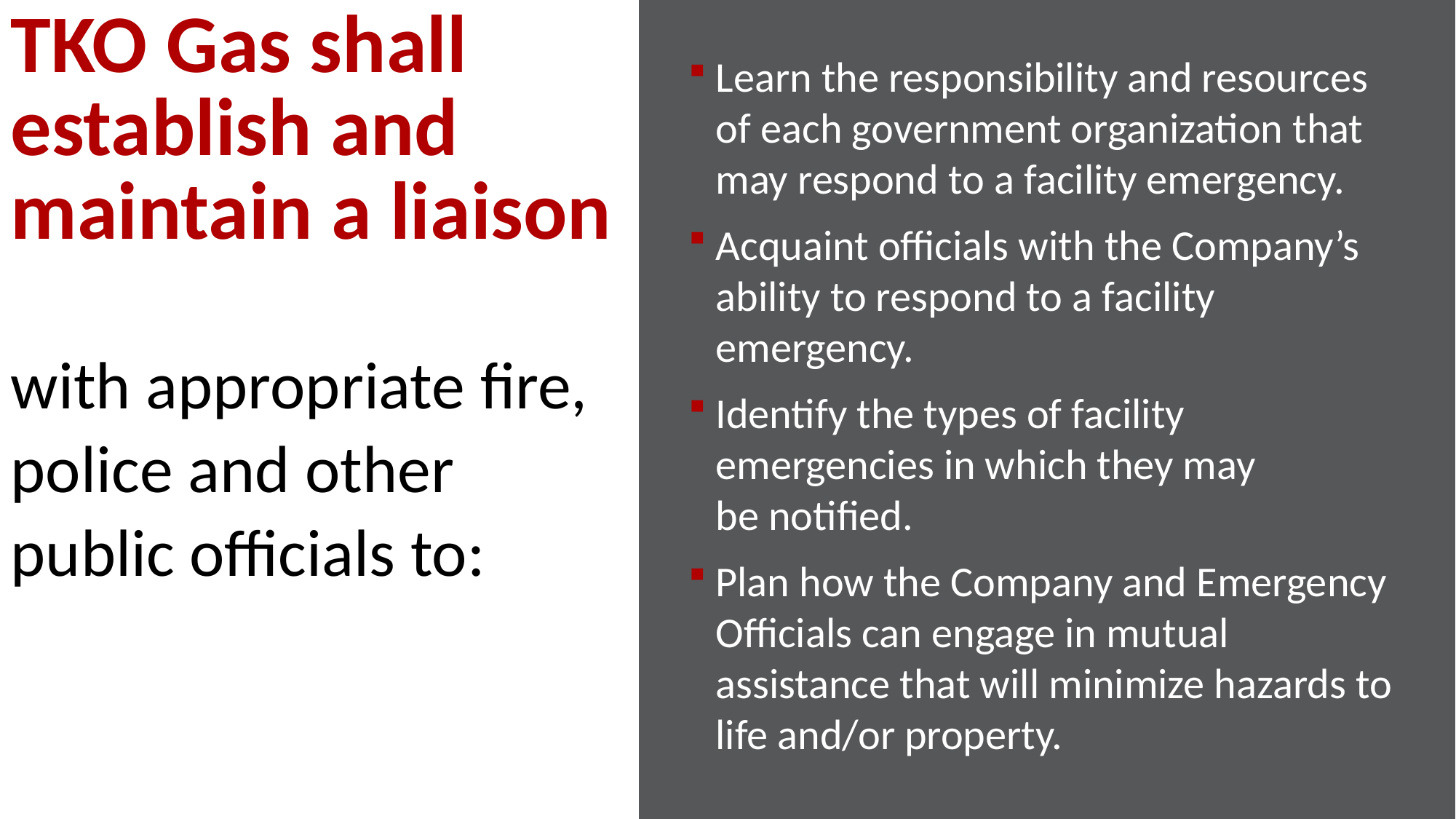

TKO Gas shall establish and maintain a liaison
with appropriate fire, police and other public officials to:

Learn the responsibility and resources of each government organization that may respond to a facility emergency.
Acquaint officials with the Company’s ability to respond to a facility emergency.
Identify the types of facility emergencies in which they may
be notified.
Plan how the Company and Emergency Officials can engage in mutual assistance that will minimize hazards to life and/or property.